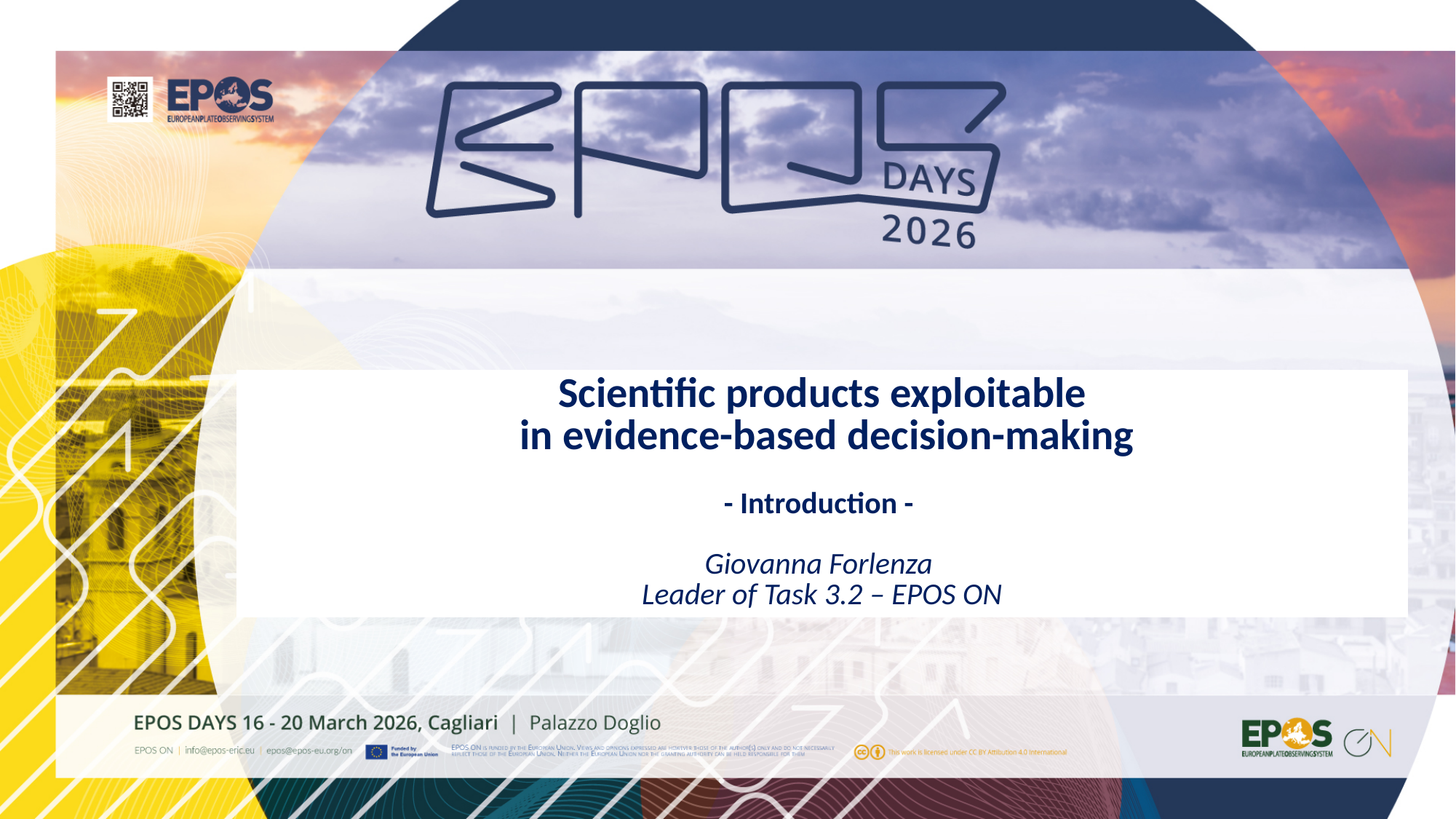

| Scientific products exploitable in evidence-based decision-making - Introduction - Giovanna Forlenza Leader of Task 3.2 – EPOS ON |
| --- |
Title